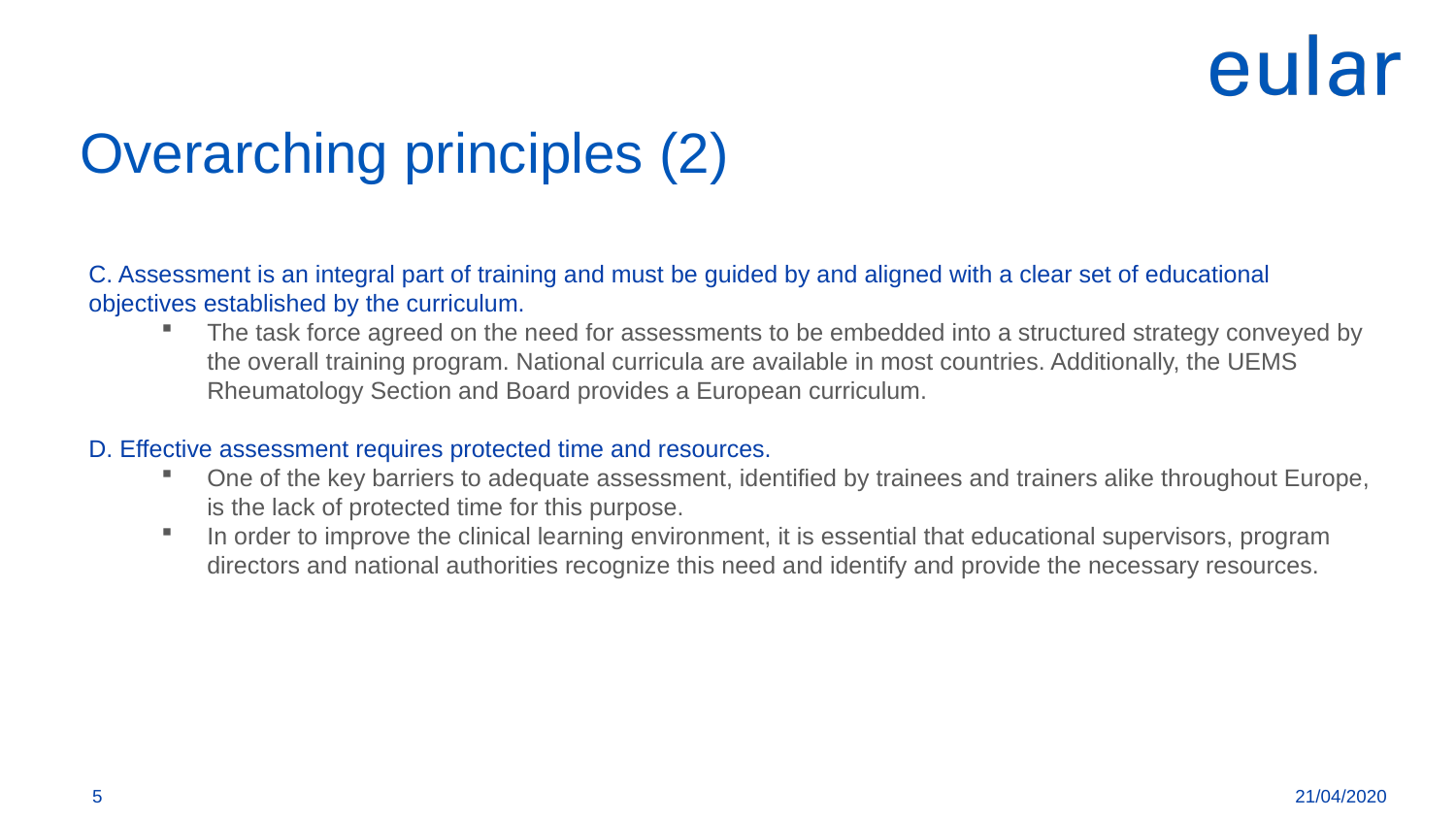

Overarching principles (2)
C. Assessment is an integral part of training and must be guided by and aligned with a clear set of educational objectives established by the curriculum.
The task force agreed on the need for assessments to be embedded into a structured strategy conveyed by the overall training program. National curricula are available in most countries. Additionally, the UEMS Rheumatology Section and Board provides a European curriculum.

D. Effective assessment requires protected time and resources.
One of the key barriers to adequate assessment, identified by trainees and trainers alike throughout Europe, is the lack of protected time for this purpose.
In order to improve the clinical learning environment, it is essential that educational supervisors, program directors and national authorities recognize this need and identify and provide the necessary resources.
5
21/04/2020